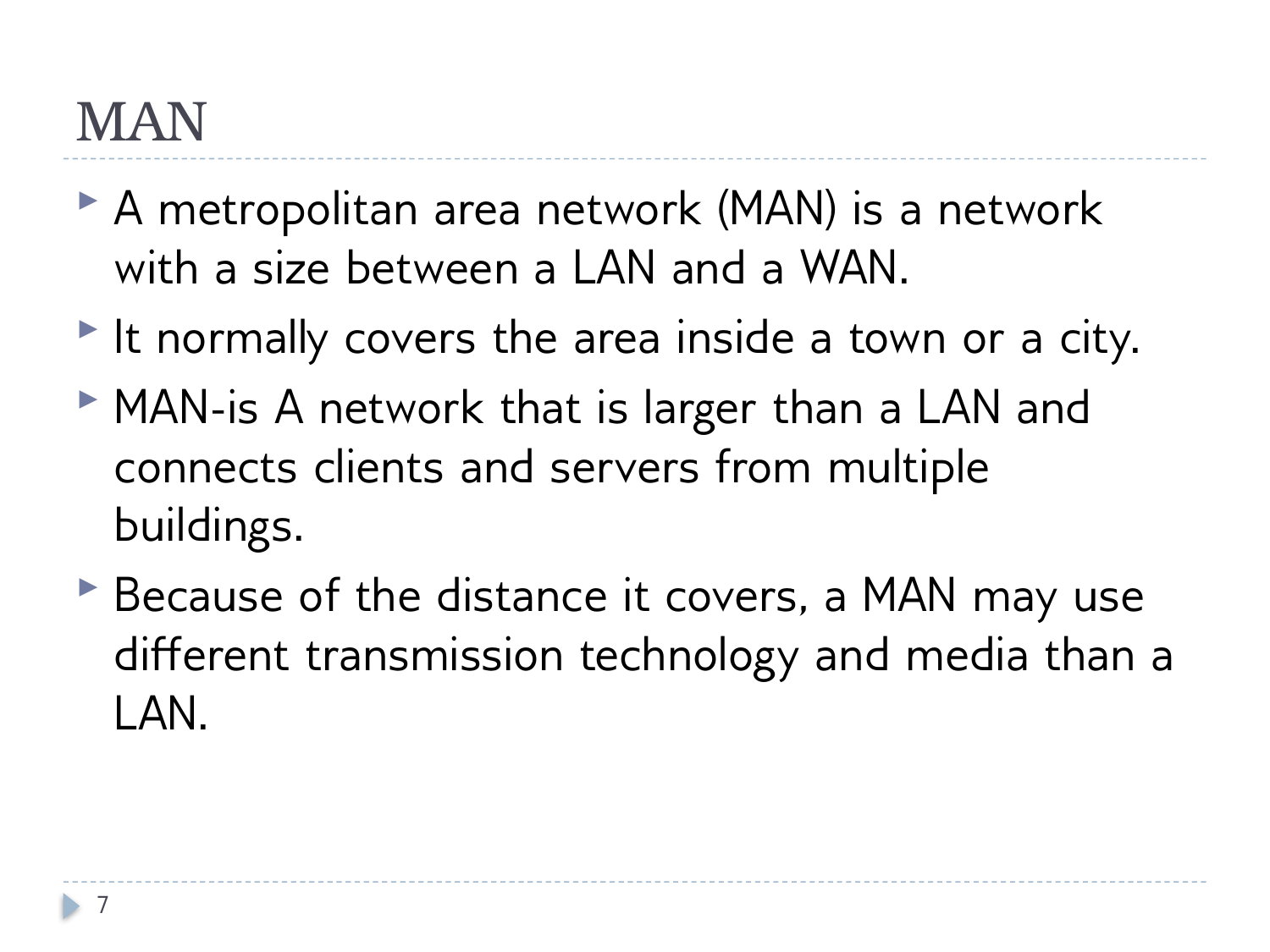

# MAN
A metropolitan area network (MAN) is a network with a size between a LAN and a WAN.
It normally covers the area inside a town or a city.
MAN-is A network that is larger than a LAN and connects clients and servers from multiple buildings.
Because of the distance it covers, a MAN may use different transmission technology and media than a LAN.
7